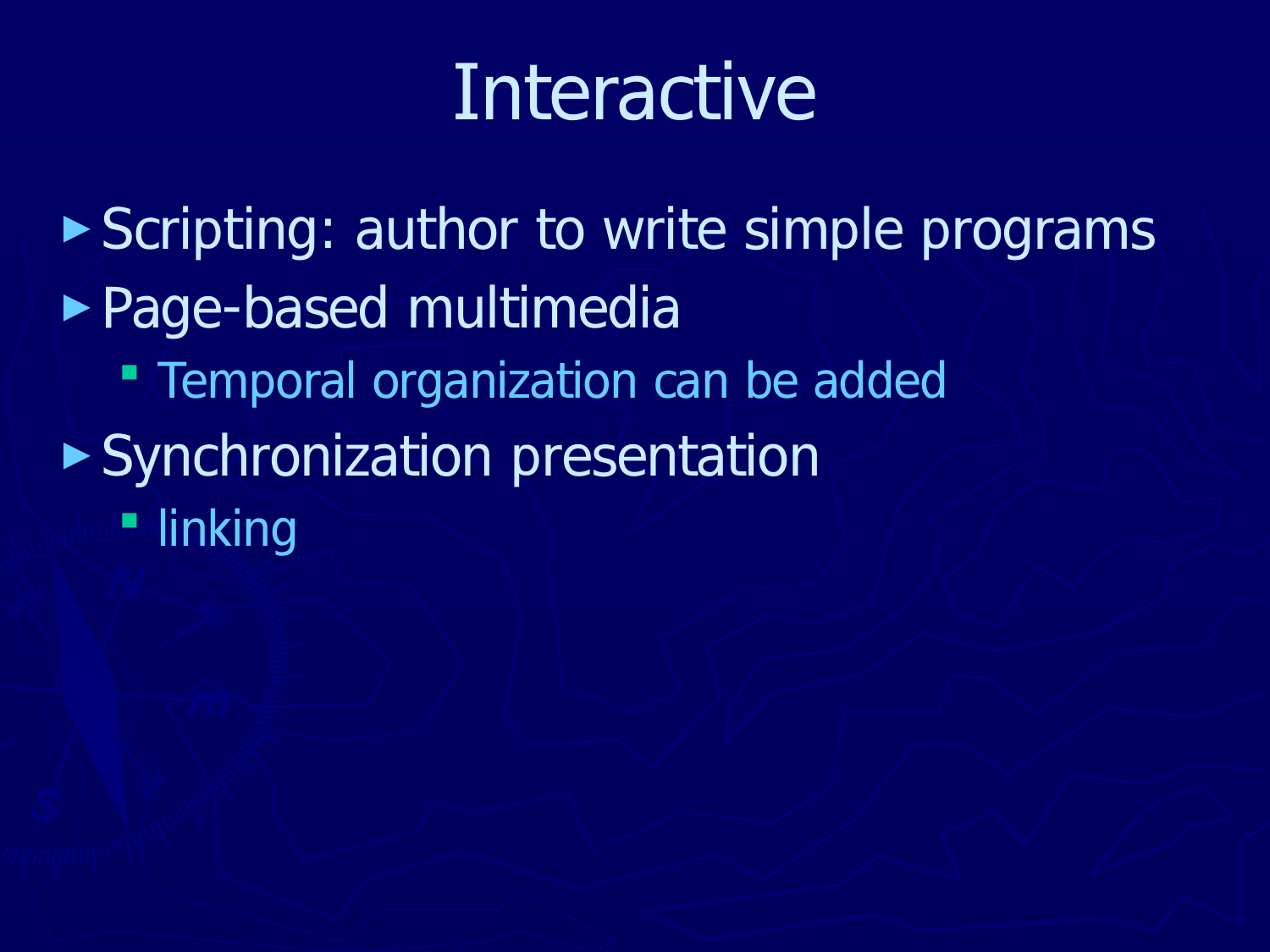

# Interactive
Scripting: author to write simple programs
Page-based multimedia
Temporal organization can be added
Synchronization presentation
linking